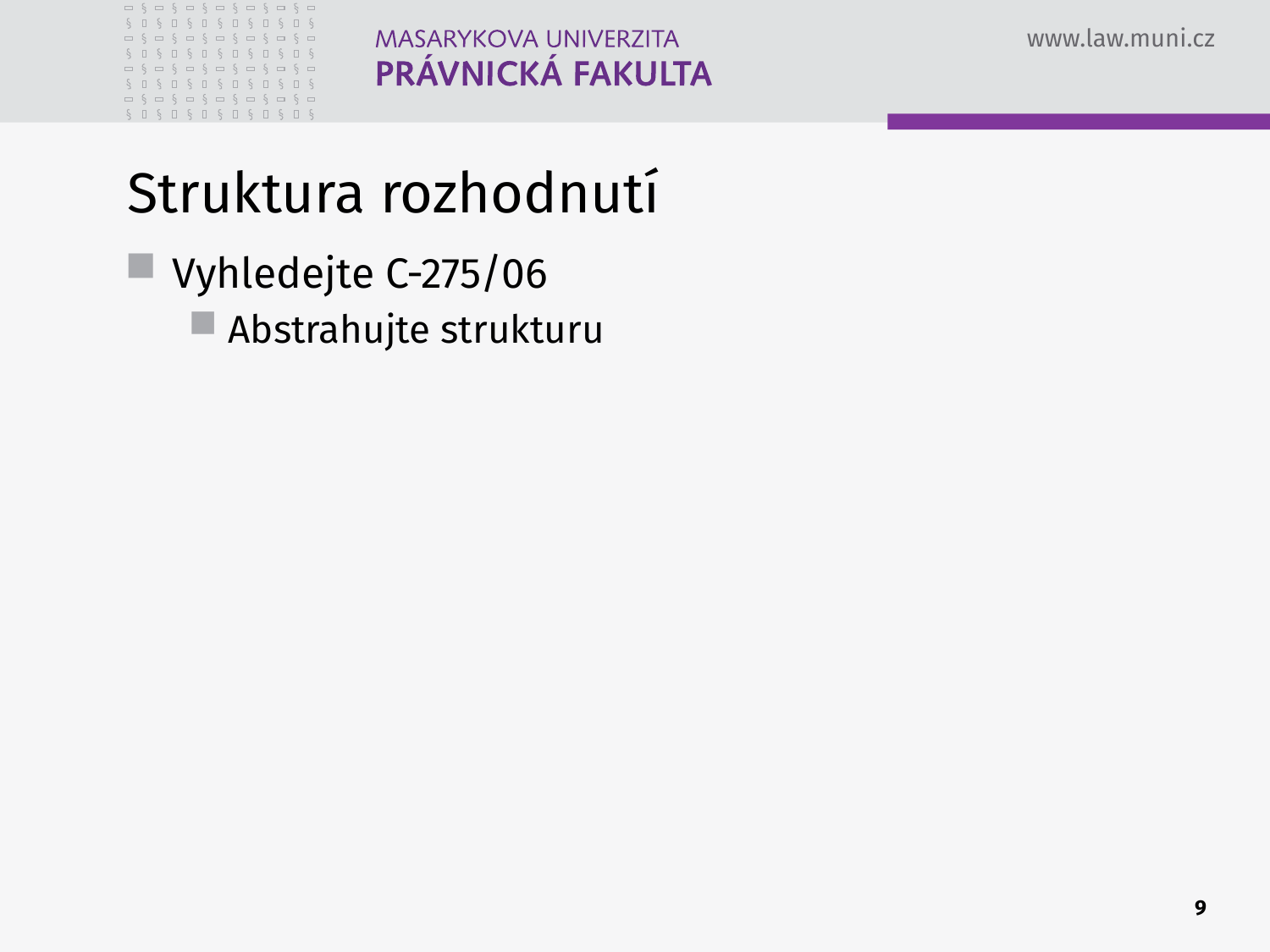

# Struktura rozhodnutí
Vyhledejte C-275/06
Abstrahujte strukturu

9